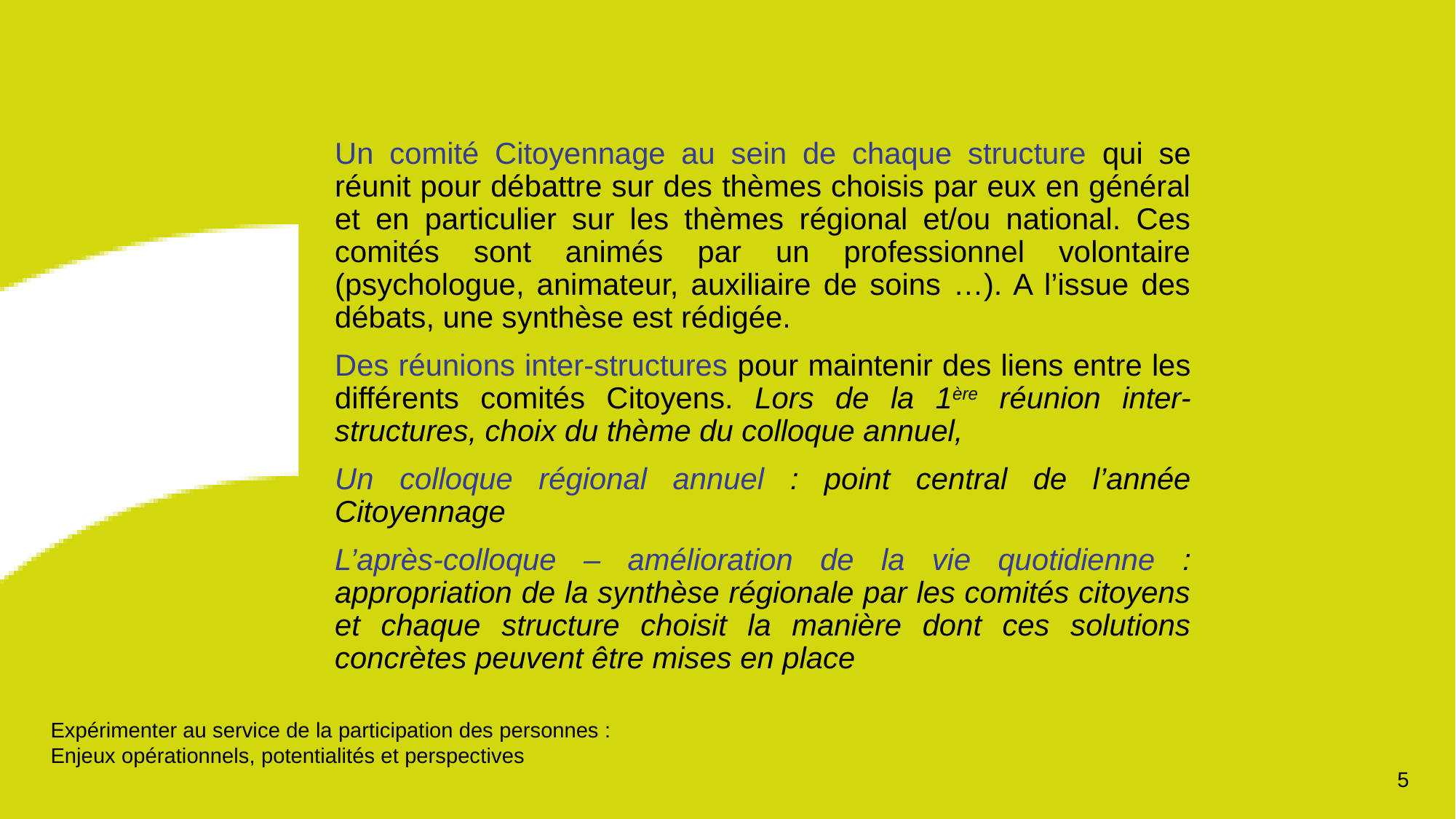

Un comité Citoyennage au sein de chaque structure qui se réunit pour débattre sur des thèmes choisis par eux en général et en particulier sur les thèmes régional et/ou national. Ces comités sont animés par un professionnel volontaire (psychologue, animateur, auxiliaire de soins …). A l’issue des débats, une synthèse est rédigée.
Des réunions inter-structures pour maintenir des liens entre les différents comités Citoyens. Lors de la 1ère réunion inter-structures, choix du thème du colloque annuel,
Un colloque régional annuel : point central de l’année Citoyennage
L’après-colloque – amélioration de la vie quotidienne : appropriation de la synthèse régionale par les comités citoyens et chaque structure choisit la manière dont ces solutions concrètes peuvent être mises en place